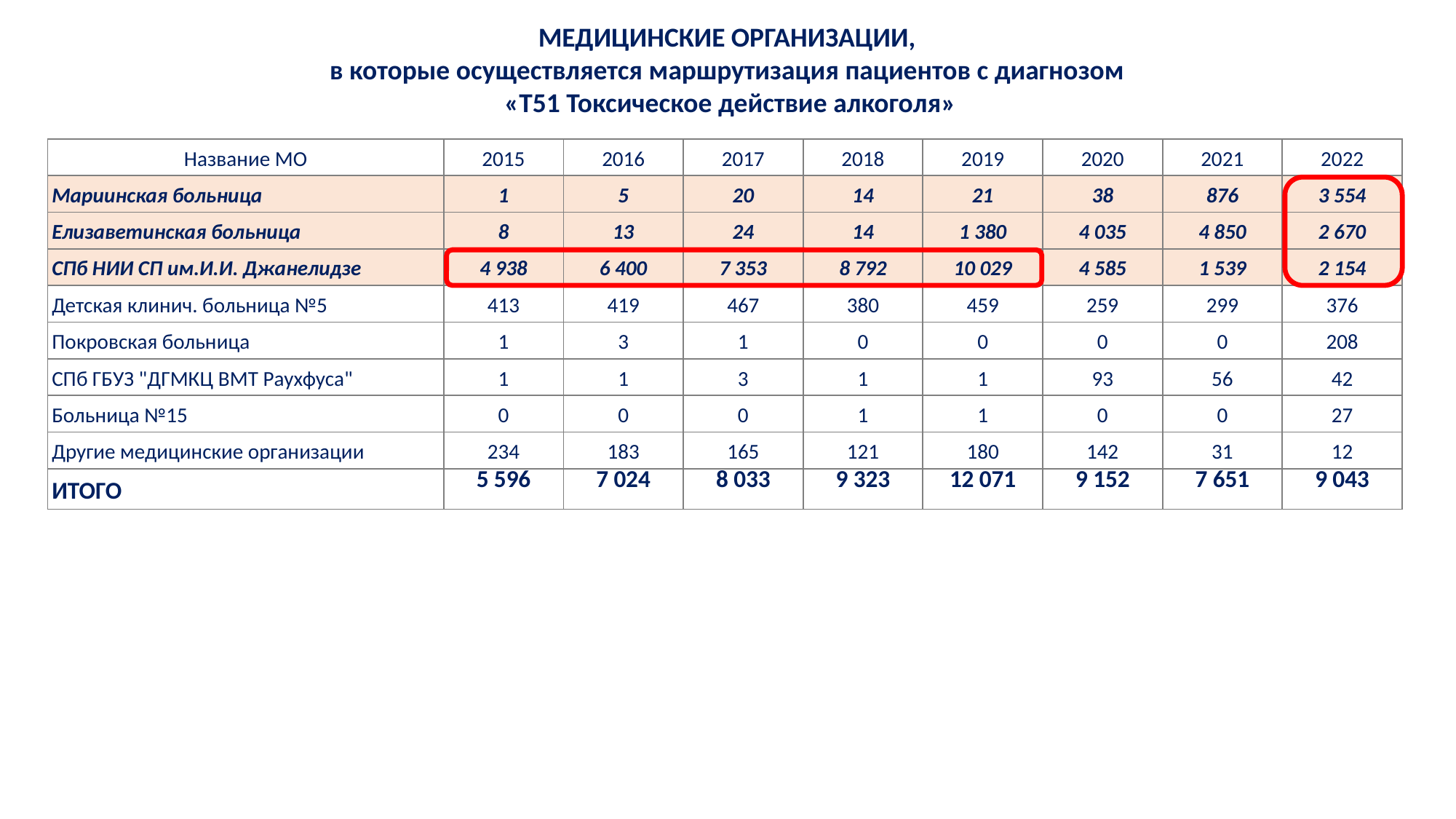

МЕДИЦИНСКИЕ ОРГАНИЗАЦИИ,
в которые осуществляется маршрутизация пациентов с диагнозом
«T51 Токсическое действие алкоголя»
| Название МО | 2015 | 2016 | 2017 | 2018 | 2019 | 2020 | 2021 | 2022 |
| --- | --- | --- | --- | --- | --- | --- | --- | --- |
| Мариинская больница | 1 | 5 | 20 | 14 | 21 | 38 | 876 | 3 554 |
| Елизаветинская больница | 8 | 13 | 24 | 14 | 1 380 | 4 035 | 4 850 | 2 670 |
| СПб НИИ СП им.И.И. Джанелидзе | 4 938 | 6 400 | 7 353 | 8 792 | 10 029 | 4 585 | 1 539 | 2 154 |
| Детская клинич. больница №5 | 413 | 419 | 467 | 380 | 459 | 259 | 299 | 376 |
| Покровская больница | 1 | 3 | 1 | 0 | 0 | 0 | 0 | 208 |
| СПб ГБУЗ "ДГМКЦ ВМТ Раухфуса" | 1 | 1 | 3 | 1 | 1 | 93 | 56 | 42 |
| Больница №15 | 0 | 0 | 0 | 1 | 1 | 0 | 0 | 27 |
| Другие медицинские организации | 234 | 183 | 165 | 121 | 180 | 142 | 31 | 12 |
| ИТОГО | 5 596 | 7 024 | 8 033 | 9 323 | 12 071 | 9 152 | 7 651 | 9 043 |